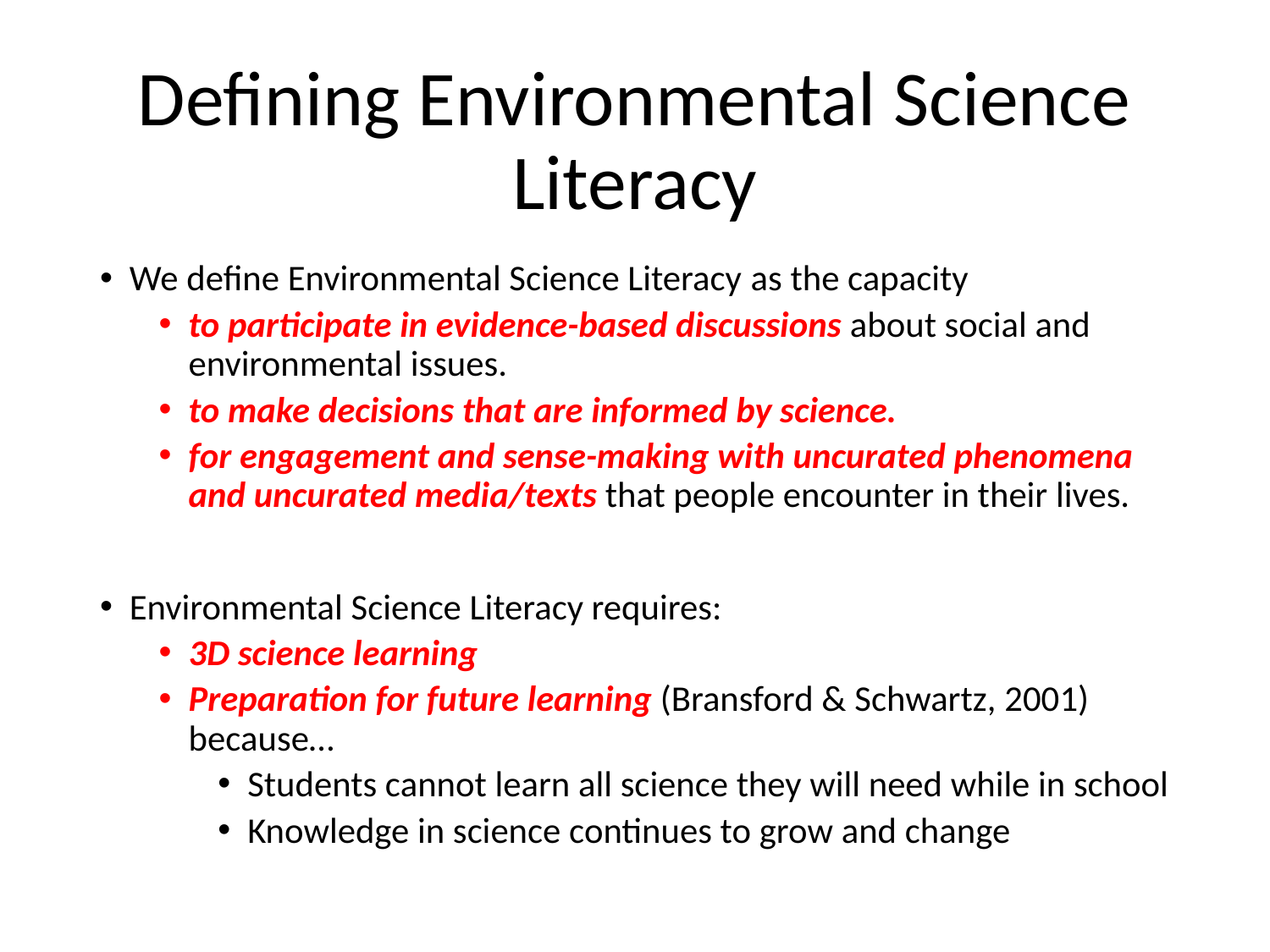

# Defining Environmental Science Literacy
We define Environmental Science Literacy as the capacity
to participate in evidence-based discussions about social and environmental issues.
to make decisions that are informed by science.
for engagement and sense-making with uncurated phenomena and uncurated media/texts that people encounter in their lives.

Environmental Science Literacy requires:
3D science learning
Preparation for future learning (Bransford & Schwartz, 2001) because…
Students cannot learn all science they will need while in school
Knowledge in science continues to grow and change